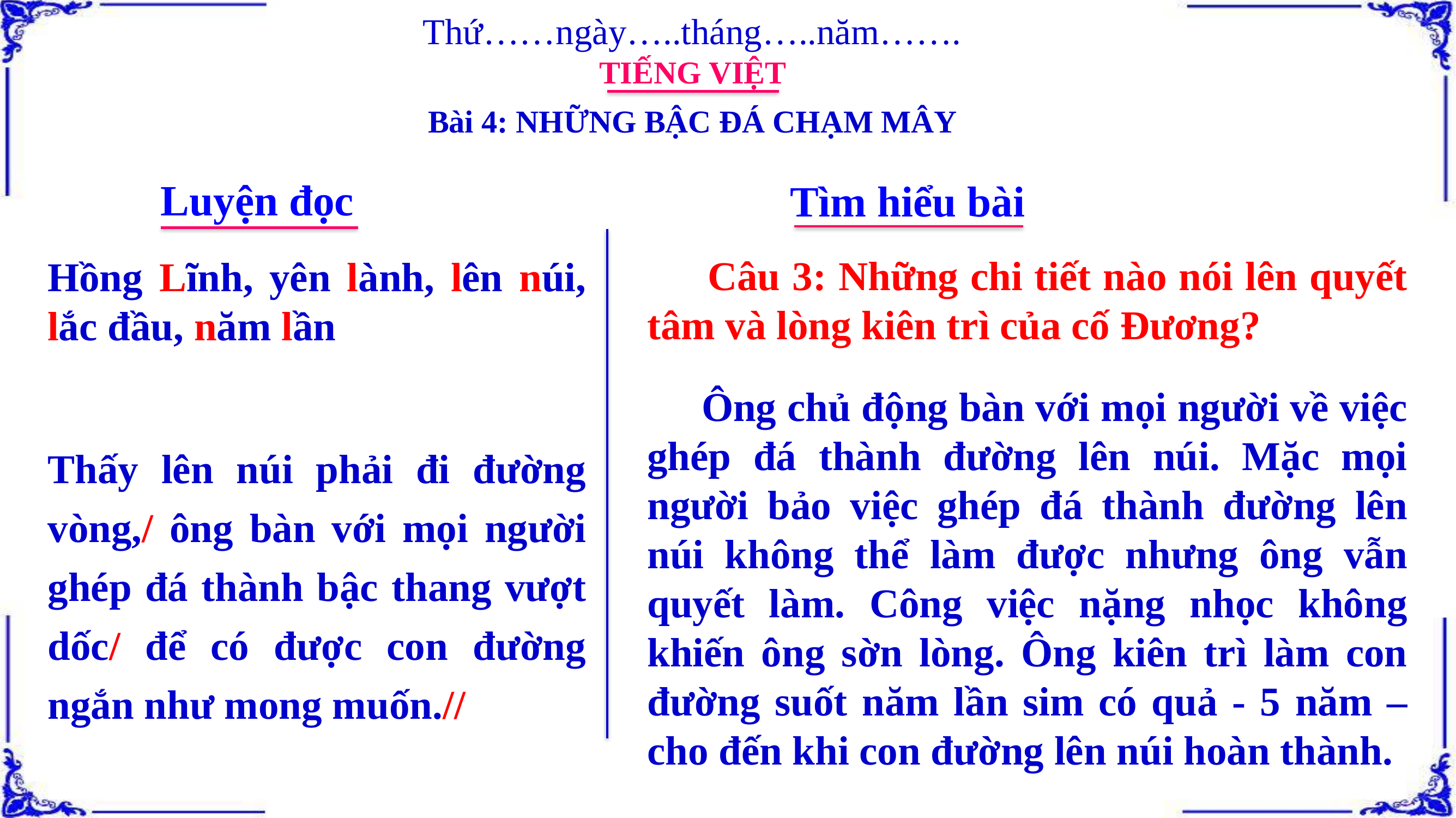

Thứ……ngày…..tháng…..năm…….
TIẾNG VIỆT
Bài 4: NHỮNG BẬC ĐÁ CHẠM MÂY
Luyện đọc
Tìm hiểu bài
     Câu 3: Những chi tiết nào nói lên quyết tâm và lòng kiên trì của cố Đương?
Hồng Lĩnh, yên lành, lên núi, lắc đầu, năm lần

     Ông chủ động bàn với mọi người về việc ghép đá thành đường lên núi. Mặc mọi người bảo việc ghép đá thành đường lên núi không thể làm được nhưng ông vẫn quyết làm. Công việc nặng nhọc không khiến ông sờn lòng. Ông kiên trì làm con đường suốt năm lần sim có quả - 5 năm – cho đến khi con đường lên núi hoàn thành.
Thấy lên núi phải đi đường vòng,/ ông bàn với mọi người ghép đá thành bậc thang vượt dốc/ để có được con đường ngắn như mong muốn.//